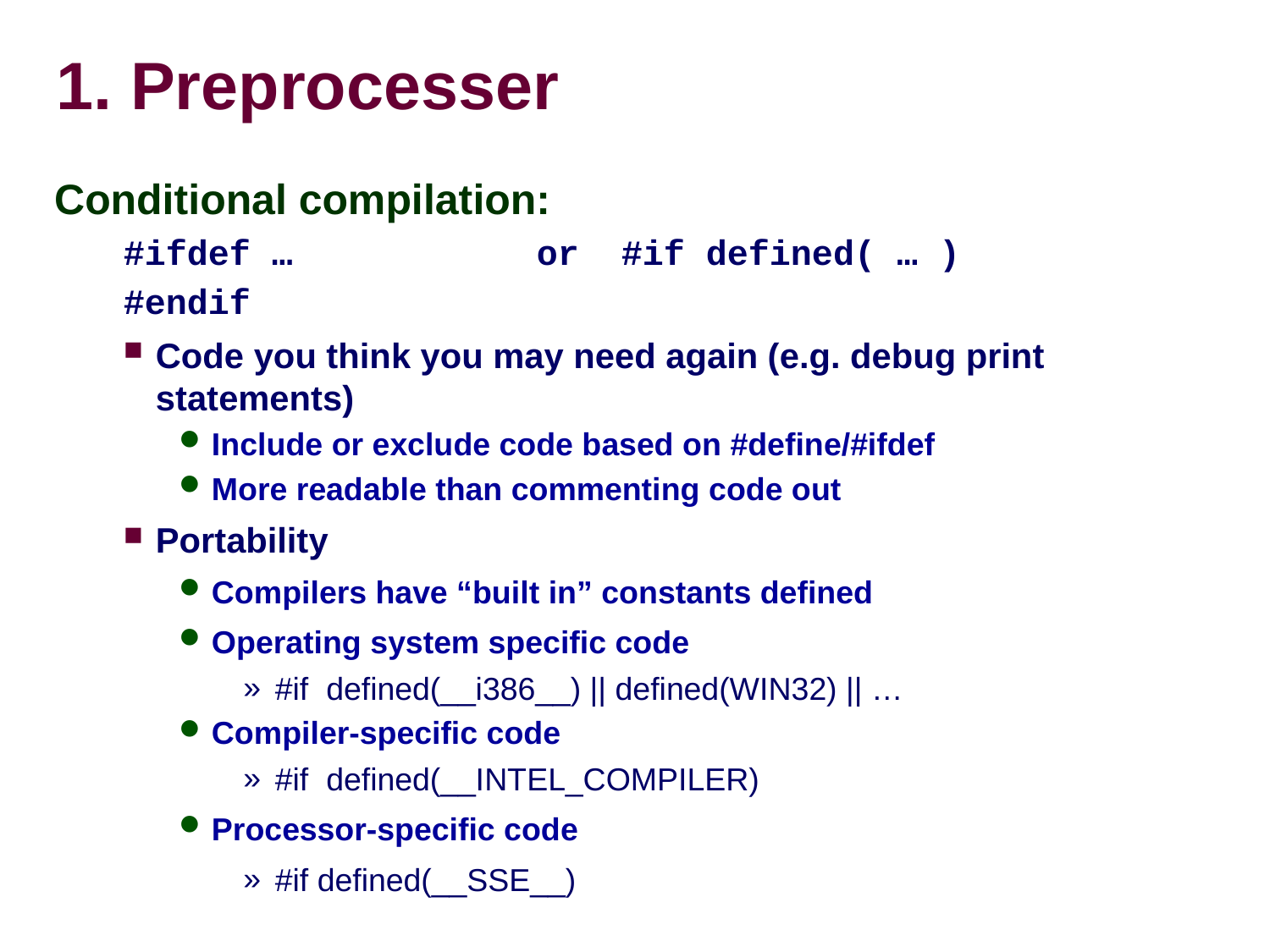

1. Preprocesser
Conditional compilation:
#ifdef …		or  #if defined( … )
#endif
Code you think you may need again (e.g. debug print statements)‏
Include or exclude code based on #define/#ifdef
More readable than commenting code out
Portability
Compilers have “built in” constants defined
Operating system specific code
#if  defined(__i386__) || defined(WIN32) || …
Compiler-specific code
#if  defined(__INTEL_COMPILER)
Processor-specific code
#if defined(__SSE__)